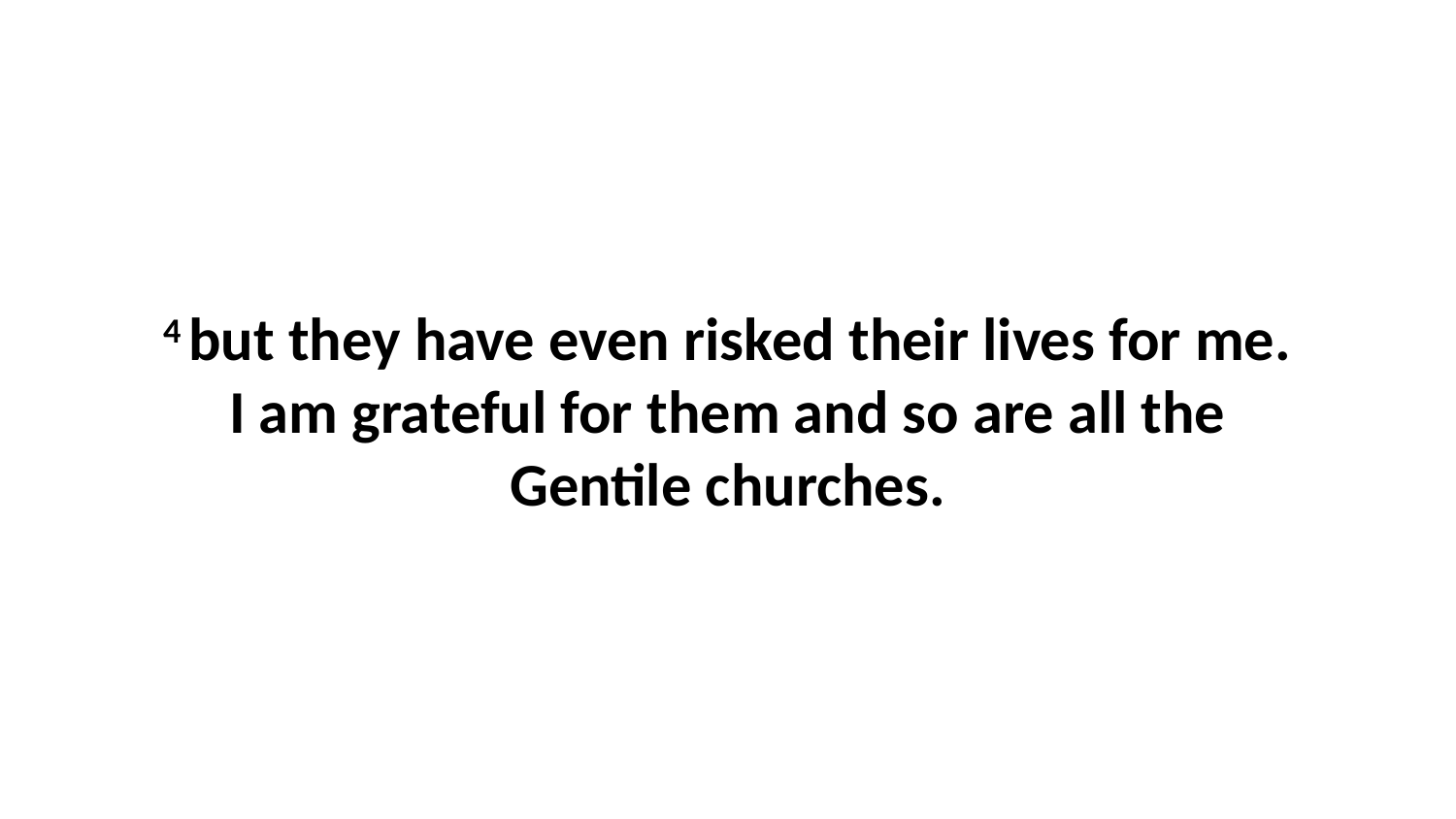

4 but they have even risked their lives for me. I am grateful for them and so are all the Gentile churches.